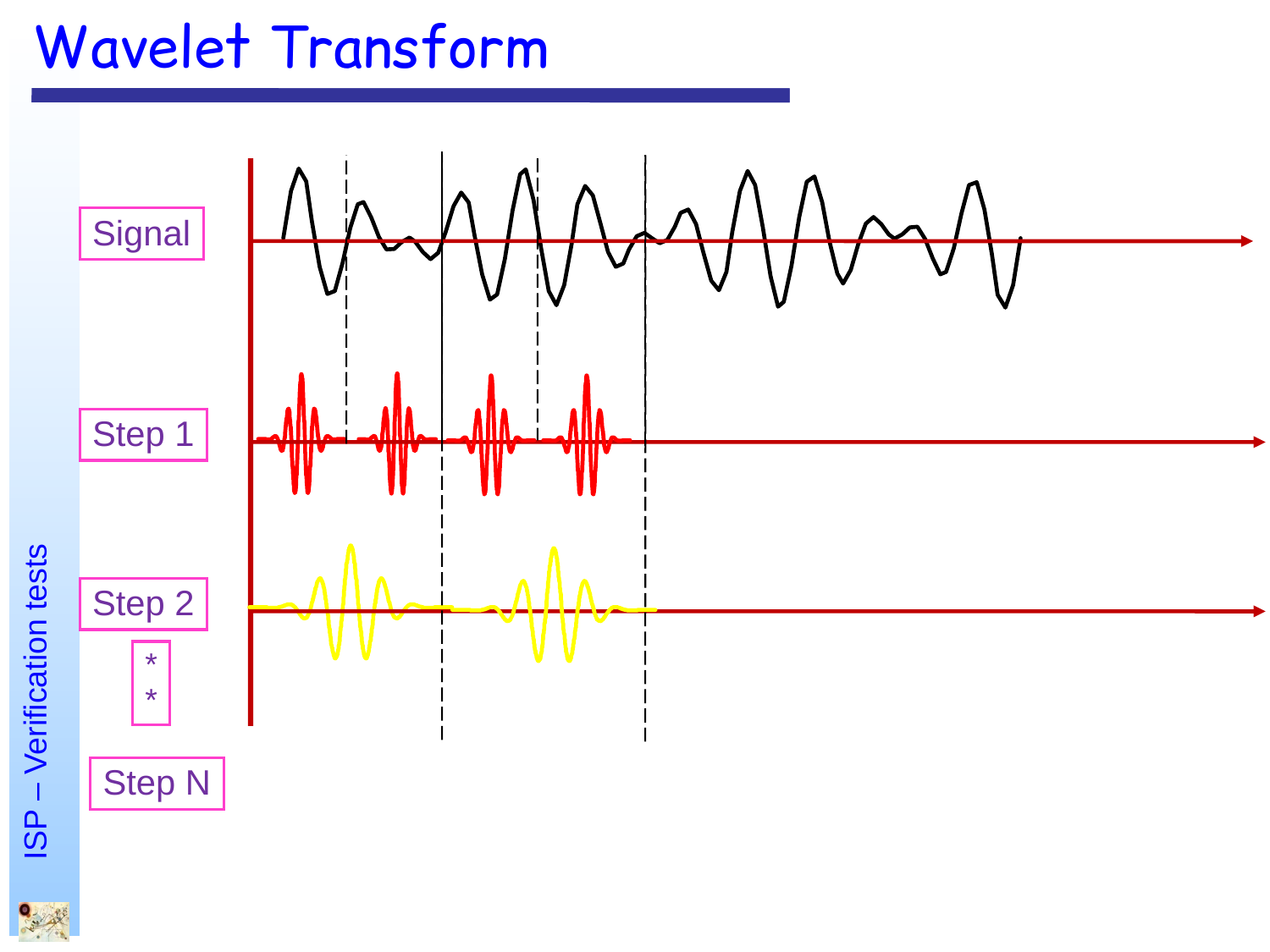

# Wavelet Transform

Signal

Step 1

Step 2

*
*
Step N